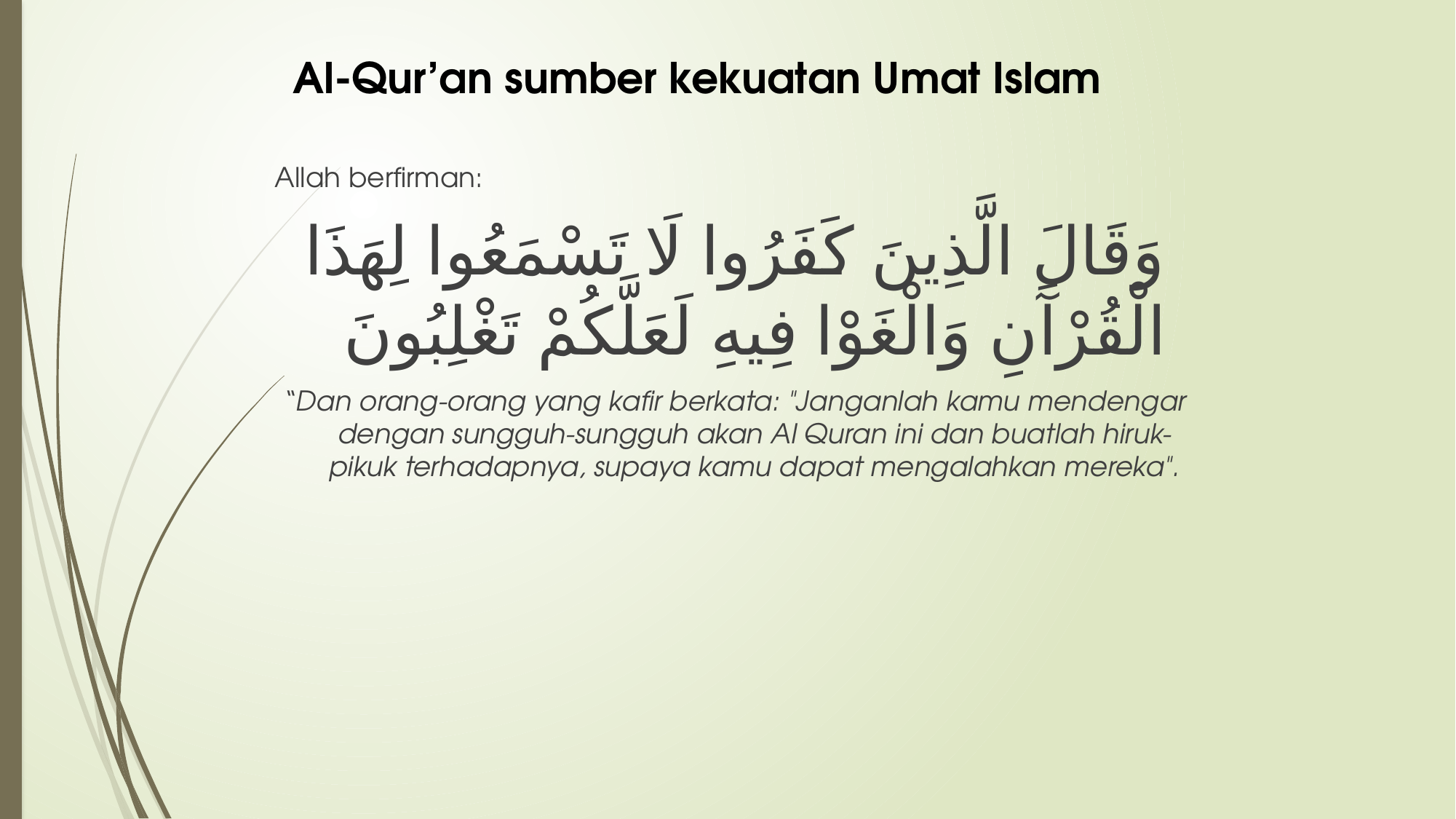

# Al-Qur’an sumber kekuatan Umat Islam
Allah berfirman:
وَقَالَ الَّذِينَ كَفَرُوا لَا تَسْمَعُوا لِهَذَا الْقُرْآَنِ وَالْغَوْا فِيهِ لَعَلَّكُمْ تَغْلِبُونَ
“Dan orang-orang yang kafir berkata: "Janganlah kamu mendengar dengan sungguh-sungguh akan Al Quran ini dan buatlah hiruk-pikuk terhadapnya, supaya kamu dapat mengalahkan mereka".